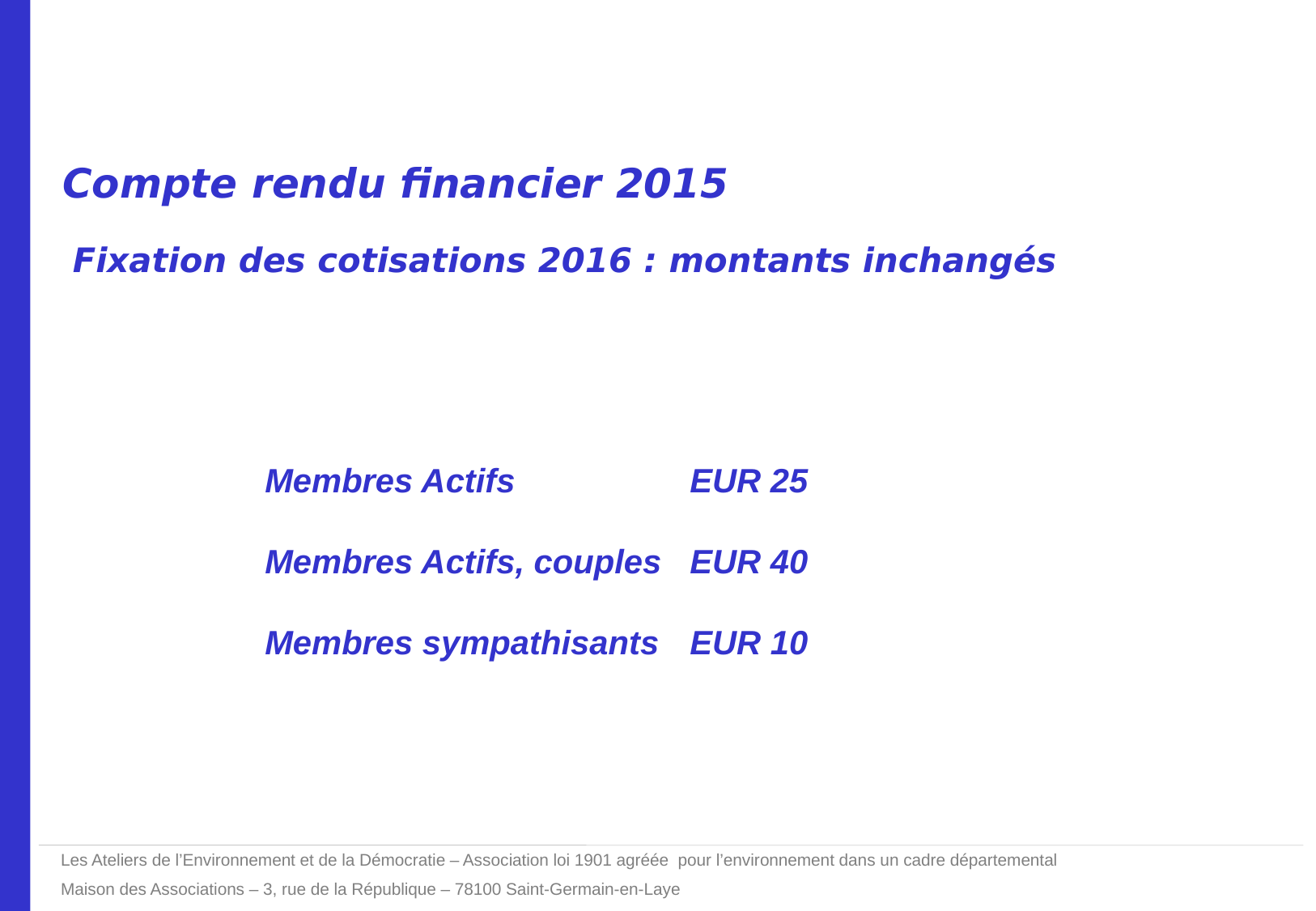

Compte rendu financier 2015

Fixation des cotisations 2016 : montants inchangés

Membres Actifs		EUR 25

Membres Actifs, couples	EUR 40

Membres sympathisants 	EUR 10

Les Ateliers de l’Environnement et de la Démocratie – Association loi 1901 agréée  pour l’environnement dans un cadre départemental
Maison des Associations – 3, rue de la République – 78100 Saint-Germain-en-Laye